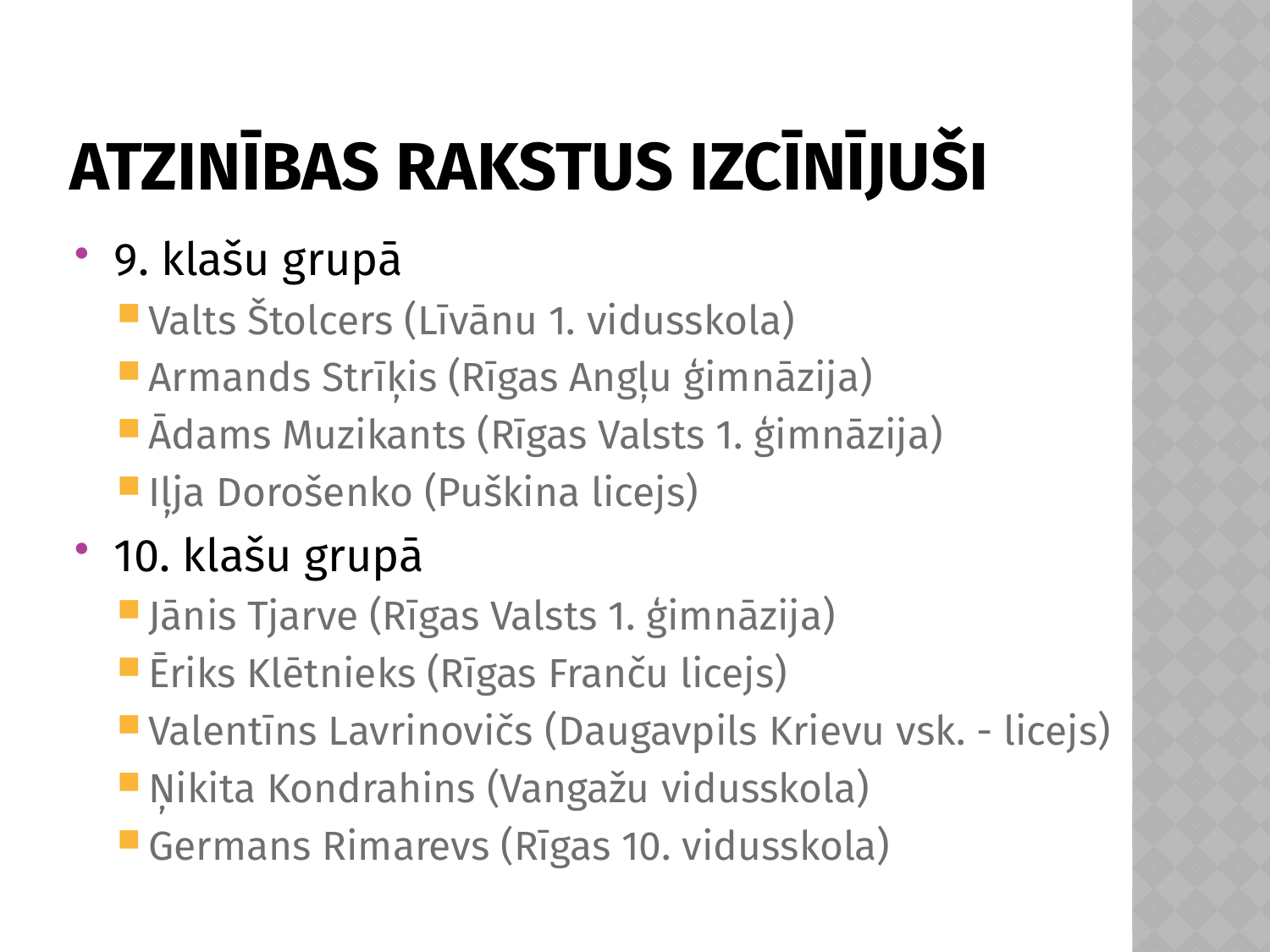

# Atzinības rakstus izcīnījuši
9. klašu grupā
Valts Štolcers (Līvānu 1. vidusskola)
Armands Strīķis (Rīgas Angļu ģimnāzija)
Ādams Muzikants (Rīgas Valsts 1. ģimnāzija)
Iļja Dorošenko (Puškina licejs)
10. klašu grupā
Jānis Tjarve (Rīgas Valsts 1. ģimnāzija)
Ēriks Klētnieks (Rīgas Franču licejs)
Valentīns Lavrinovičs (Daugavpils Krievu vsk. - licejs)
Ņikita Kondrahins (Vangažu vidusskola)
Germans Rimarevs (Rīgas 10. vidusskola)